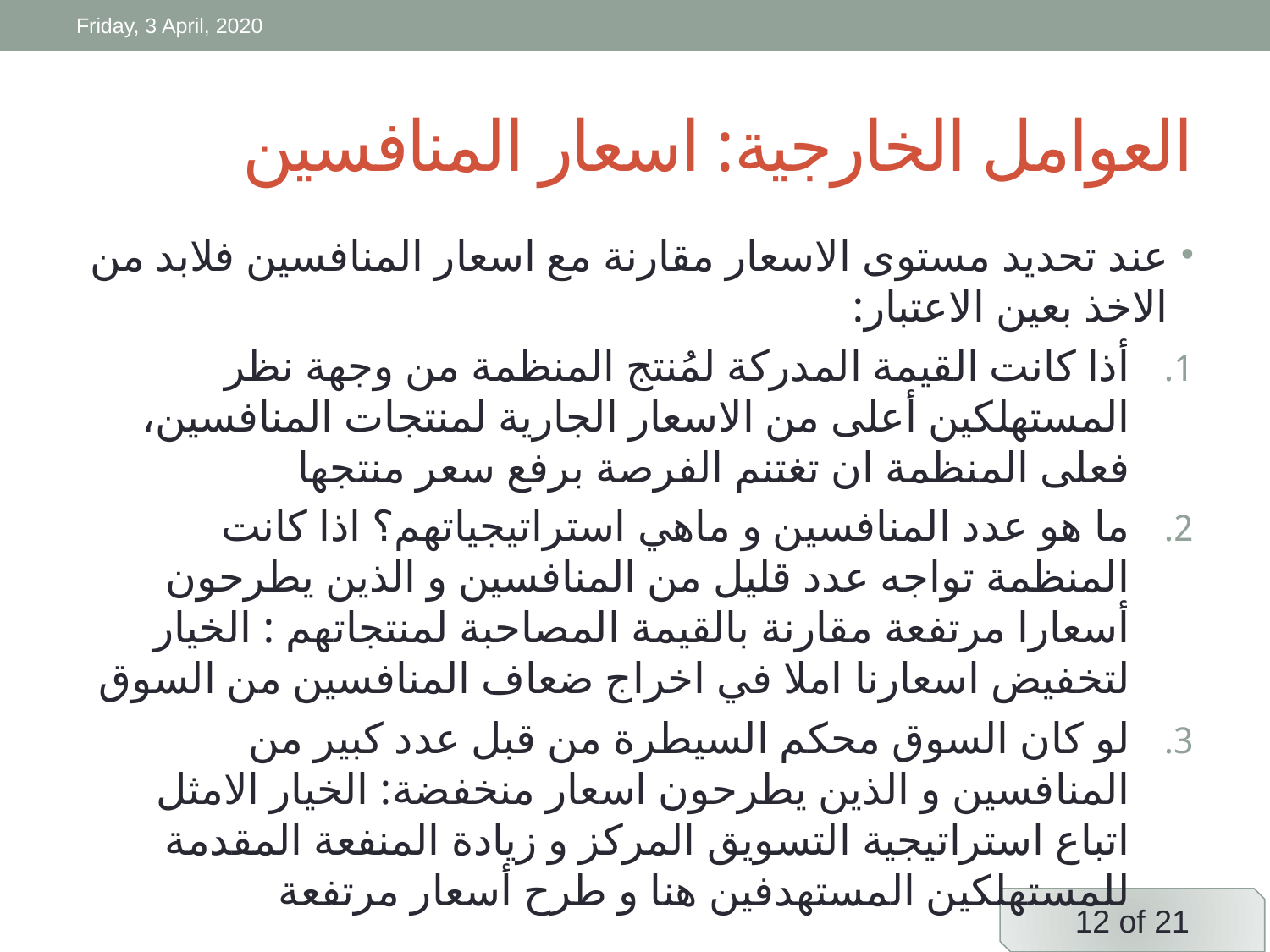

Friday, 3 April, 2020
# العوامل الخارجية: اسعار المنافسين
عند تحديد مستوى الاسعار مقارنة مع اسعار المنافسين فلابد من الاخذ بعين الاعتبار:
أذا كانت القيمة المدركة لمُنتج المنظمة من وجهة نظر المستهلكين أعلى من الاسعار الجارية لمنتجات المنافسين، فعلى المنظمة ان تغتنم الفرصة برفع سعر منتجها
ما هو عدد المنافسين و ماهي استراتيجياتهم؟ اذا كانت المنظمة تواجه عدد قليل من المنافسين و الذين يطرحون أسعارا مرتفعة مقارنة بالقيمة المصاحبة لمنتجاتهم : الخيار لتخفيض اسعارنا املا في اخراج ضعاف المنافسين من السوق
لو كان السوق محكم السيطرة من قبل عدد كبير من المنافسين و الذين يطرحون اسعار منخفضة: الخيار الامثل اتباع استراتيجية التسويق المركز و زيادة المنفعة المقدمة للمستهلكين المستهدفين هنا و طرح أسعار مرتفعة